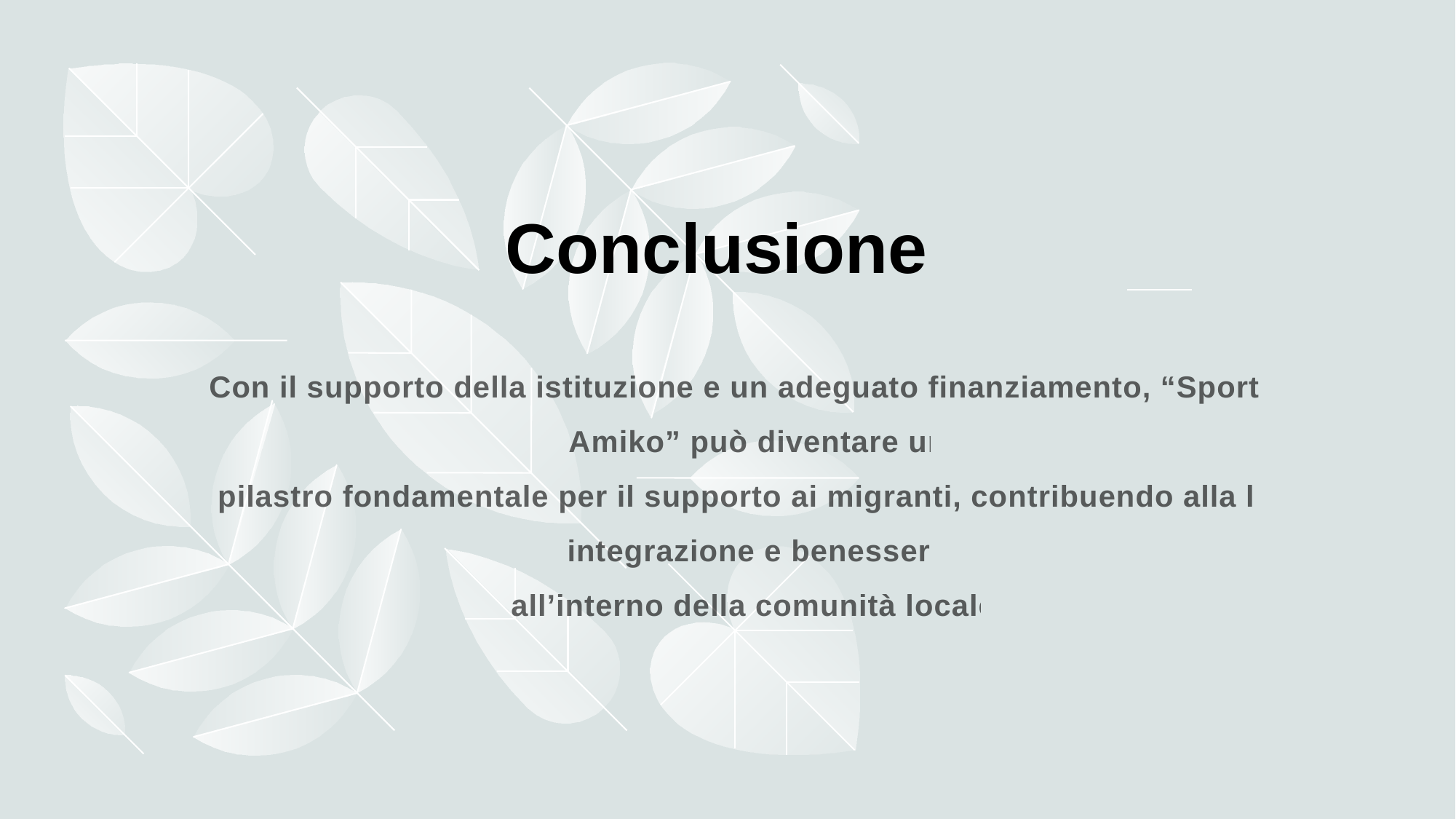

# Conclusione
Con il supporto della istituzione e un adeguato finanziamento, “Sportello Amiko” può diventare un
pilastro fondamentale per il supporto ai migranti, contribuendo alla loro integrazione e benessere
all’interno della comunità locale.